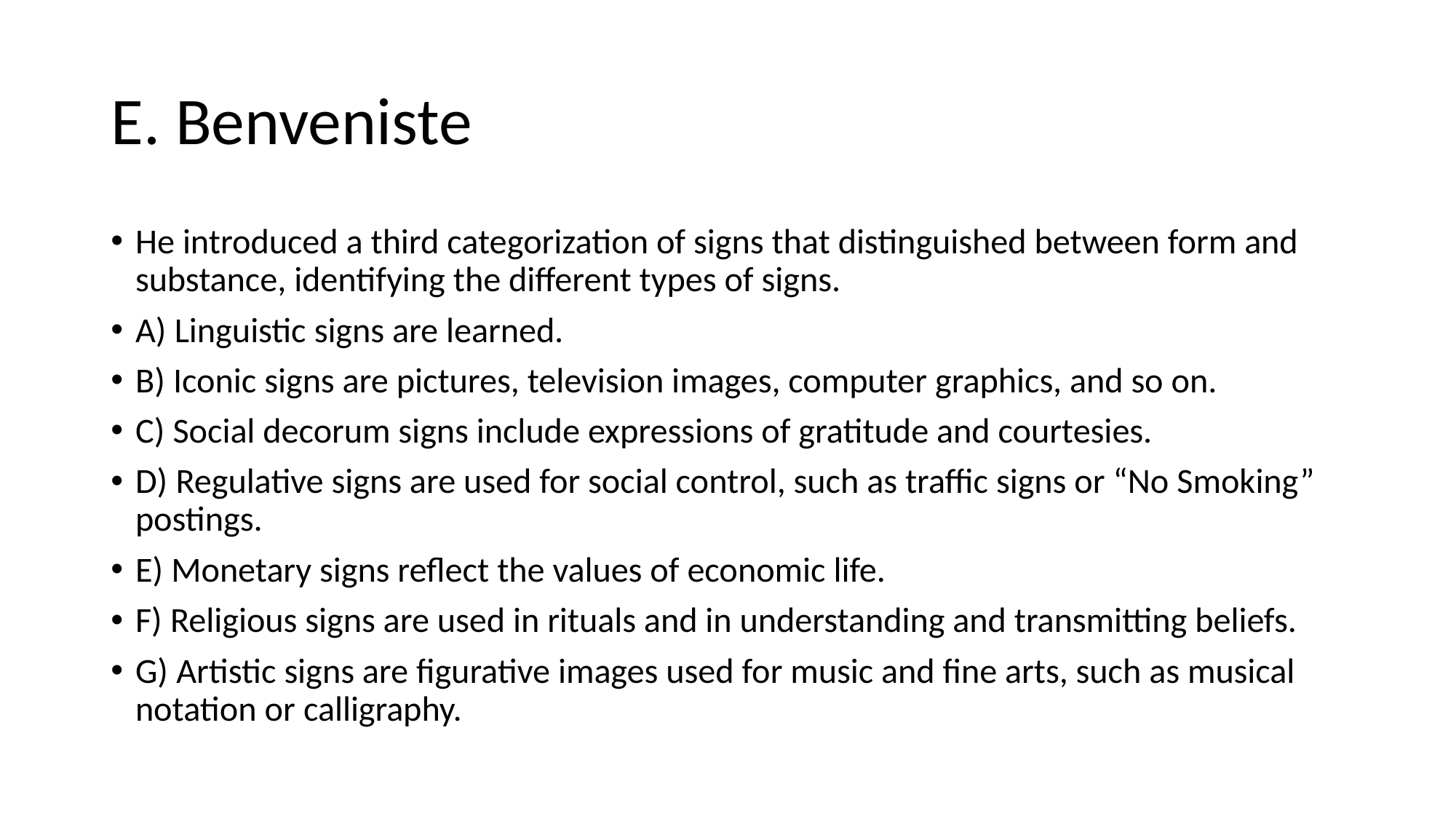

# E. Benveniste
He introduced a third categorization of signs that distinguished between form and substance, identifying the different types of signs.
A) Linguistic signs are learned.
B) Iconic signs are pictures, television images, computer graphics, and so on.
C) Social decorum signs include expressions of gratitude and courtesies.
D) Regulative signs are used for social control, such as traffic signs or “No Smoking” postings.
E) Monetary signs reflect the values of economic life.
F) Religious signs are used in rituals and in understanding and transmitting beliefs.
G) Artistic signs are figurative images used for music and fine arts, such as musical notation or calligraphy.